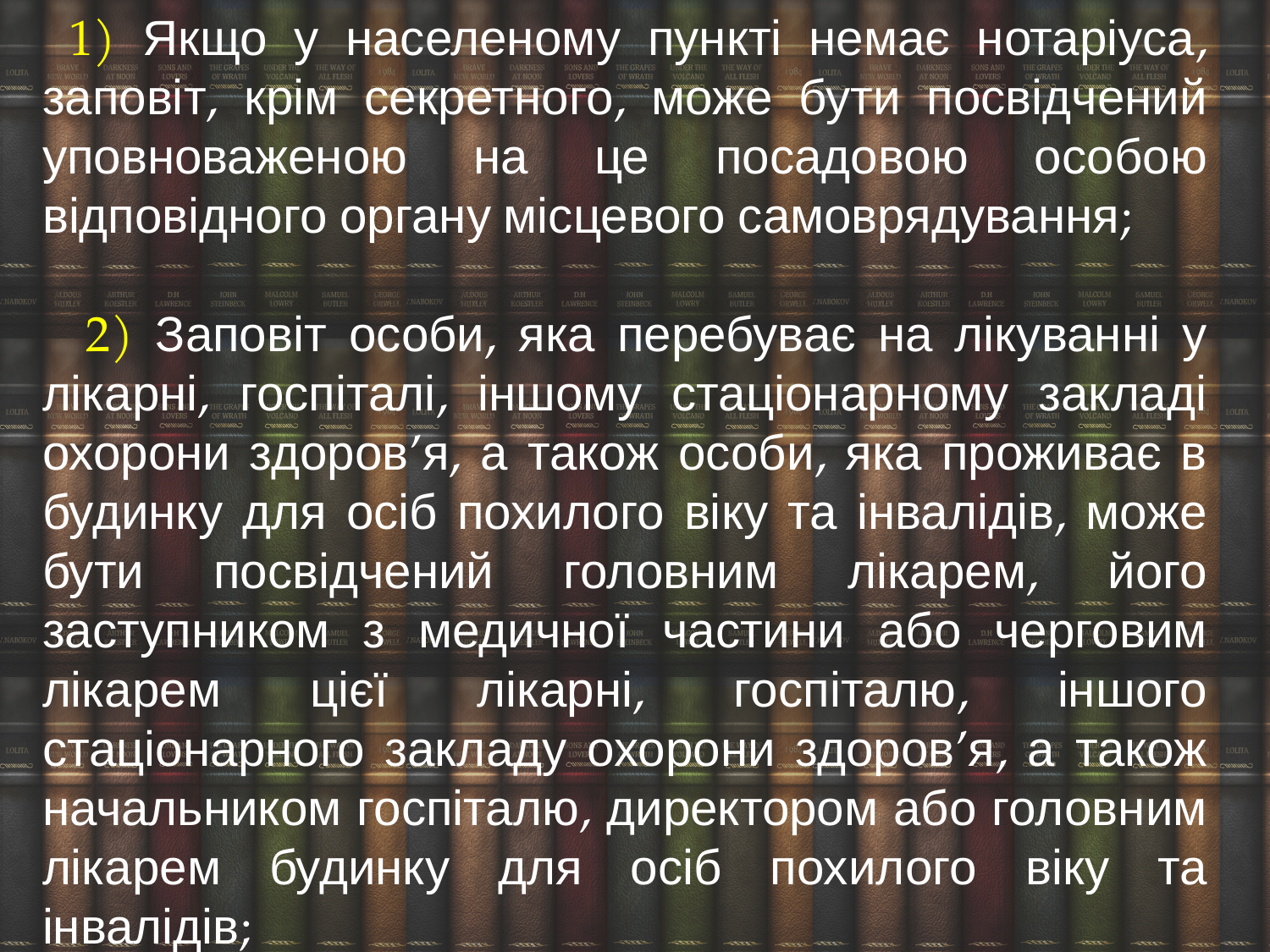

1) Якщо у населеному пункті немає нотаріуса, заповіт, крім секретного, може бути посвідчений уповноваженою на це посадовою особою відповідного органу місцевого самоврядування;

  2) Заповіт особи, яка перебуває на лікуванні у лікарні, госпіталі, іншому стаціонарному закладі охорони здоров’я, а також особи, яка проживає в будинку для осіб похилого віку та інвалідів, може бути посвідчений головним лікарем, його заступником з медичної частини або черговим лікарем цієї лікарні, госпіталю, іншого стаціонарного закладу охорони здоров’я, а також начальником госпіталю, директором або головним лікарем будинку для осіб похилого віку та інвалідів;